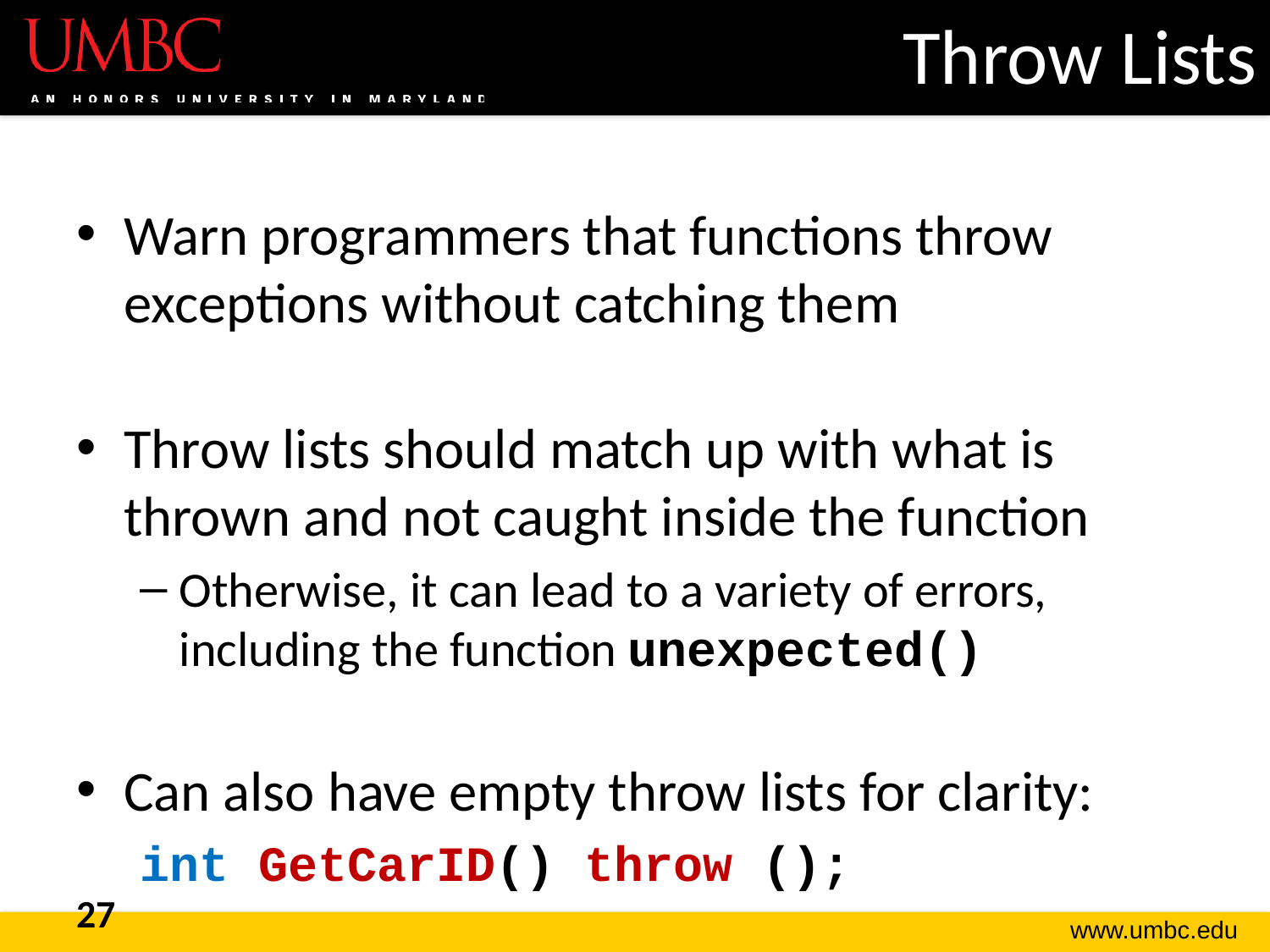

# Throw Lists
Warn programmers that functions throw exceptions without catching them

Throw lists should match up with what is thrown and not caught inside the function
Otherwise, it can lead to a variety of errors, including the function unexpected()

Can also have empty throw lists for clarity:
int GetCarID() throw ();
27